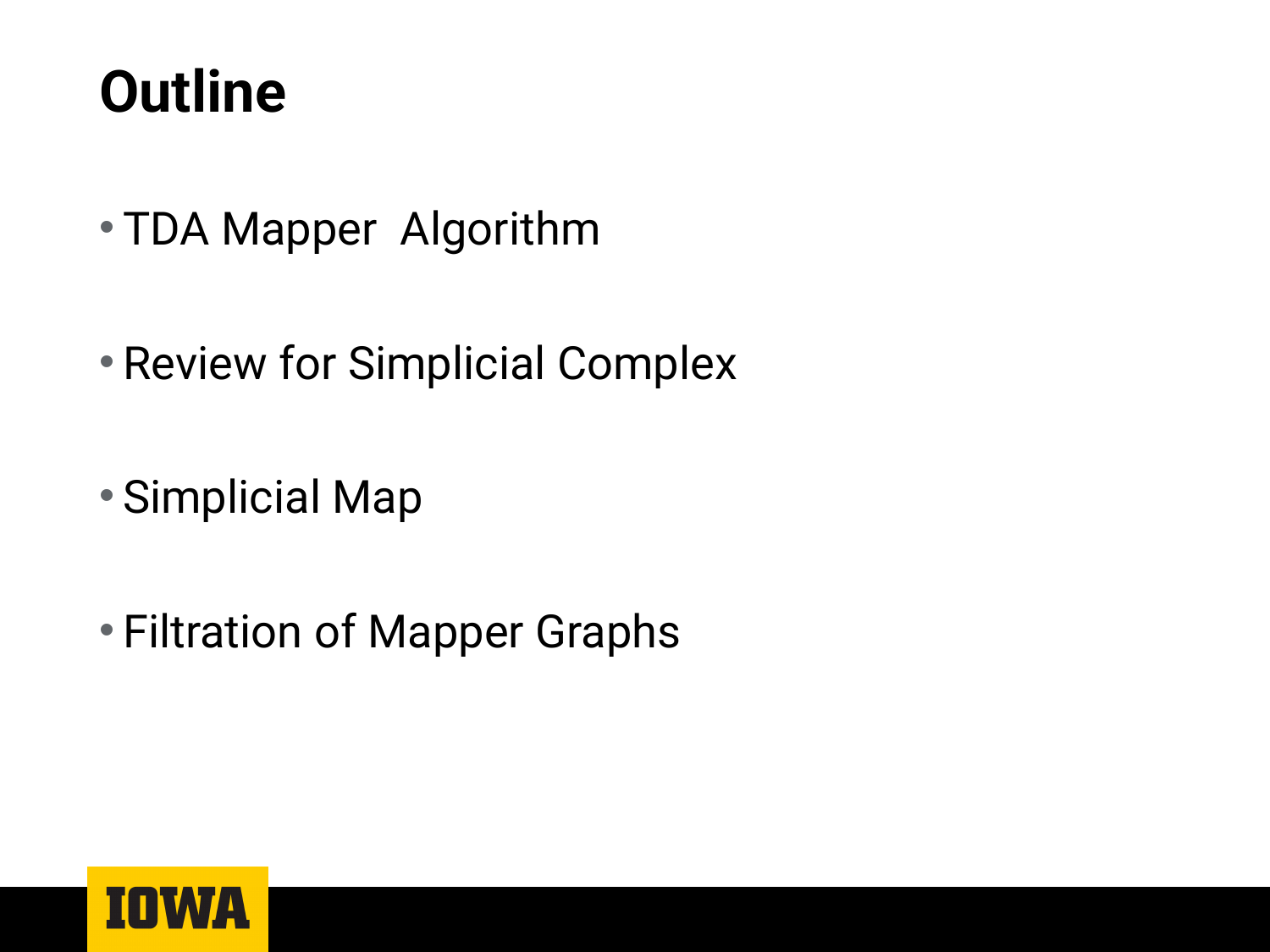

# Outline
TDA Mapper  Algorithm
Review for Simplicial Complex
Simplicial Map
Filtration of Mapper Graphs